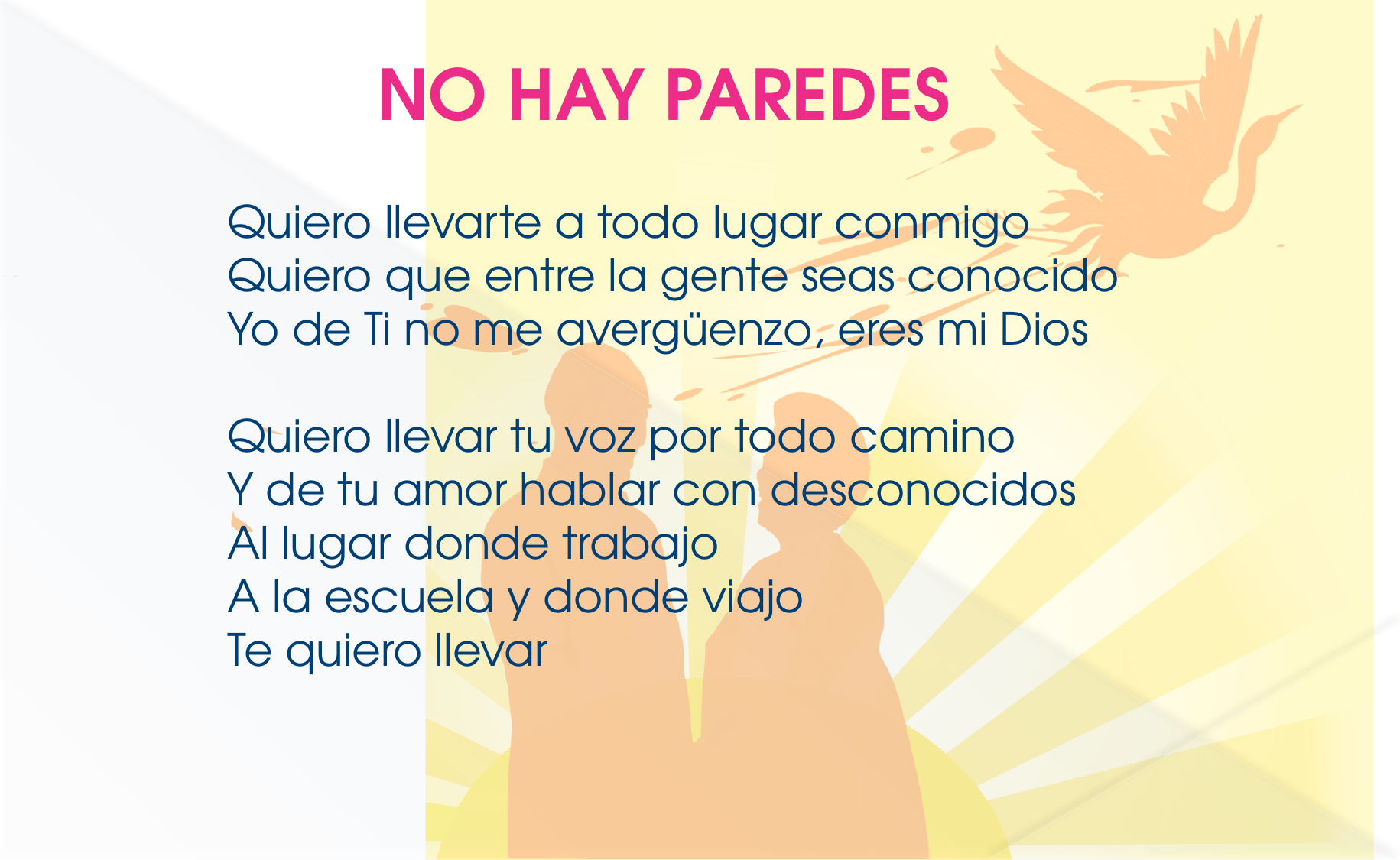

NO HAY PAREDES

Quiero llevarte a todo lugar conmigo
Quiero que entre la gente seas conocido
Yo de Ti no me avergüenzo, eres mi Dios

Quiero llevar tu voz por todo camino
Y de tu amor hablar con desconocidos
Al lugar donde trabajo
A la escuela y donde viajo
Te quiero llevar